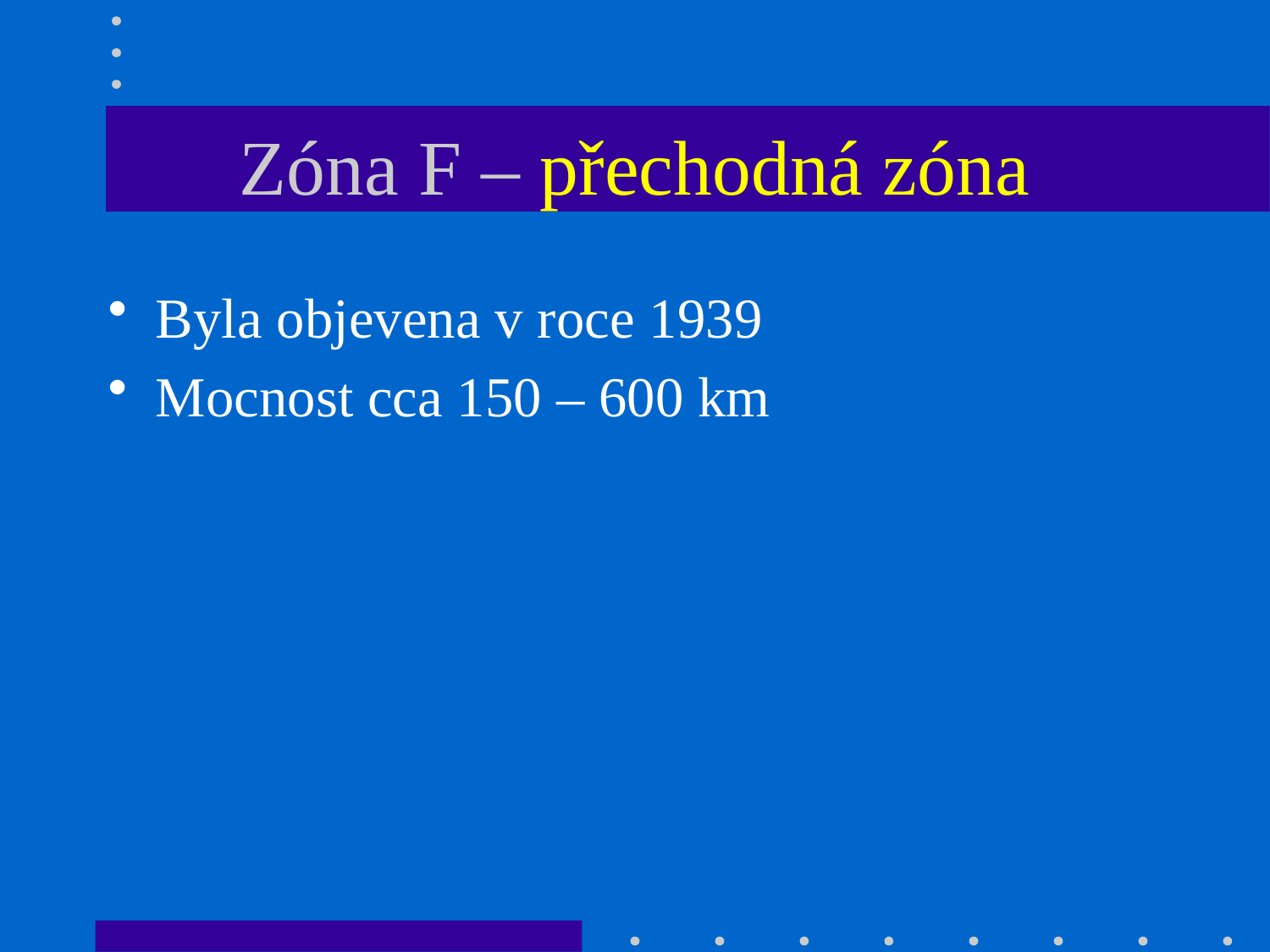

# Zóna F – přechodná zóna
Byla objevena v roce 1939
Mocnost cca 150 – 600 km